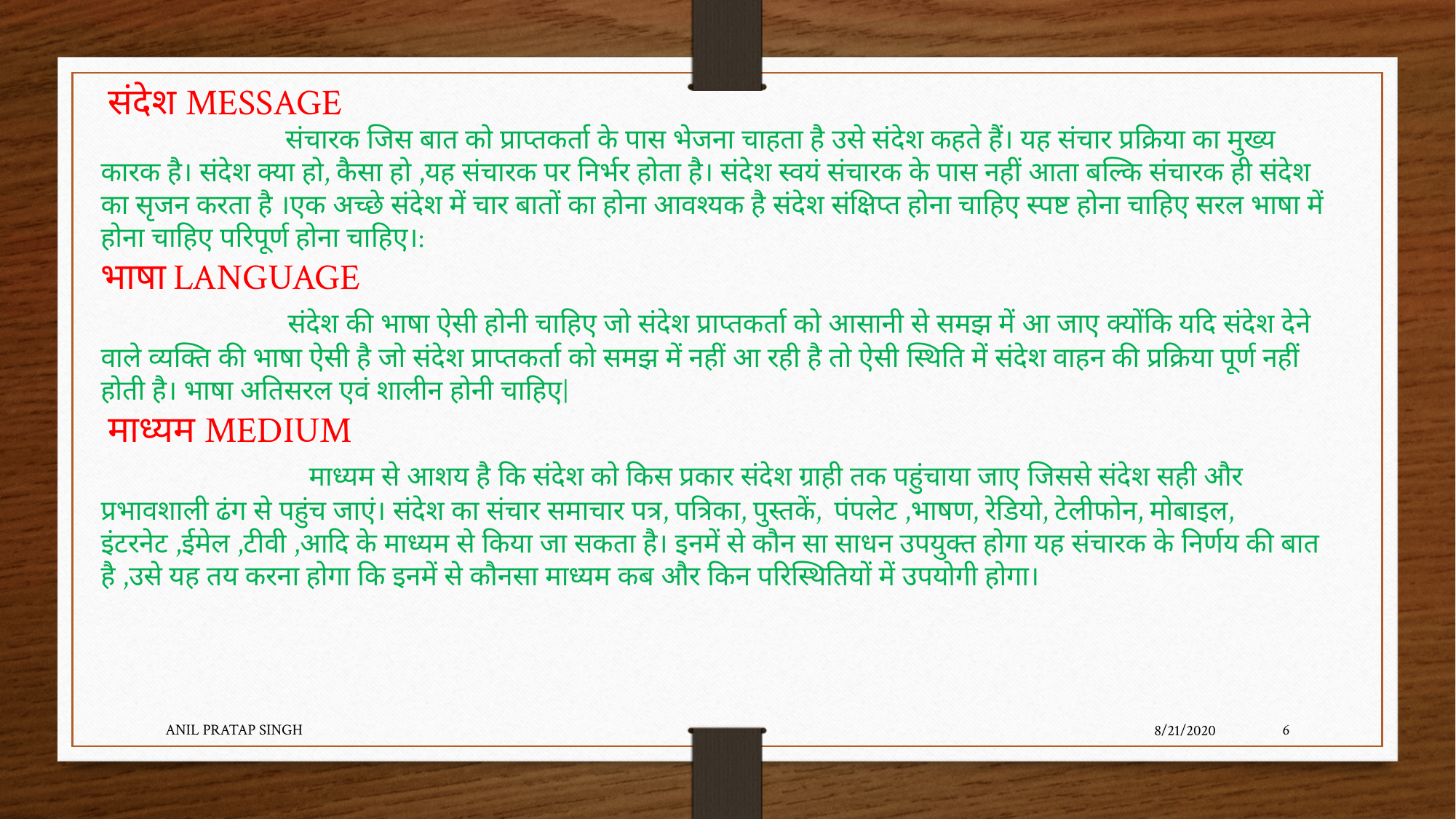

संदेश MESSAGE
                          संचारक जिस बात को प्राप्तकर्ता के पास भेजना चाहता है उसे संदेश कहते हैं। यह संचार प्रक्रिया का मुख्य कारक है। संदेश क्या हो, कैसा हो ,यह संचारक पर निर्भर होता है। संदेश स्वयं संचारक के पास नहीं आता बल्कि संचारक ही संदेश का सृजन करता है ।एक अच्छे संदेश में चार बातों का होना आवश्यक है संदेश संक्षिप्त होना चाहिए स्पष्ट होना चाहिए सरल भाषा में होना चाहिए परिपूर्ण होना चाहिए।:
भाषा LANGUAGE
                    संदेश की भाषा ऐसी होनी चाहिए जो संदेश प्राप्तकर्ता को आसानी से समझ में आ जाए क्योंकि यदि संदेश देने वाले व्यक्ति की भाषा ऐसी है जो संदेश प्राप्तकर्ता को समझ में नहीं आ रही है तो ऐसी स्थिति में संदेश वाहन की प्रक्रिया पूर्ण नहीं होती है। भाषा अतिसरल एवं शालीन होनी चाहिए|
 माध्यम MEDIUM
                      माध्यम से आशय है कि संदेश को किस प्रकार संदेश ग्राही तक पहुंचाया जाए जिससे संदेश सही और प्रभावशाली ढंग से पहुंच जाएं। संदेश का संचार समाचार पत्र, पत्रिका, पुस्तकें,  पंपलेट ,भाषण, रेडियो, टेलीफोन, मोबाइल, इंटरनेट ,ईमेल ,टीवी ,आदि के माध्यम से किया जा सकता है। इनमें से कौन सा साधन उपयुक्त होगा यह संचारक के निर्णय की बात है ,उसे यह तय करना होगा कि इनमें से कौनसा माध्यम कब और किन परिस्थितियों में उपयोगी होगा।
ANIL PRATAP SINGH
8/21/2020
6